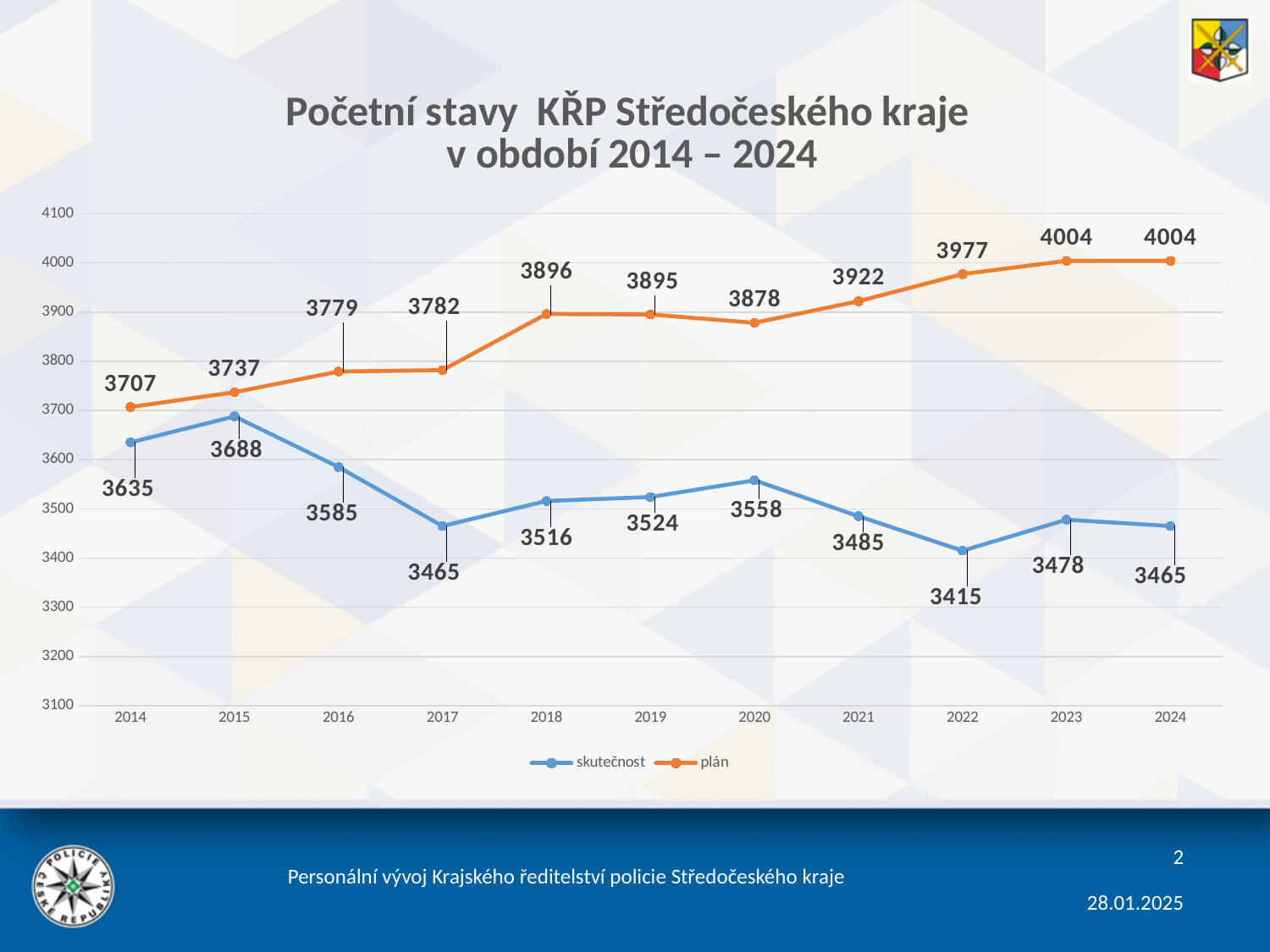

### Chart: Početní stavy  KŘP Středočeského kraje
v období 2014 – 2024

| Category | skutečnost | plán  |
|---|---|---|
| 2014 | 3635.0 | 3707.0 |
| 2015 | 3688.0 | 3737.0 |
| 2016 | 3585.0 | 3779.0 |
| 2017 | 3465.0 | 3782.0 |
| 2018 | 3516.0 | 3896.0 |
| 2019 | 3524.0 | 3895.0 |
| 2020 | 3558.0 | 3878.0 |
| 2021 | 3485.0 | 3922.0 |
| 2022 | 3415.0 | 3977.0 |
| 2023 | 3478.0 | 4004.0 |
| 2024 | 3465.0 | 4004.0 |
2
Personální vývoj Krajského ředitelství policie Středočeského kraje
28.01.2025